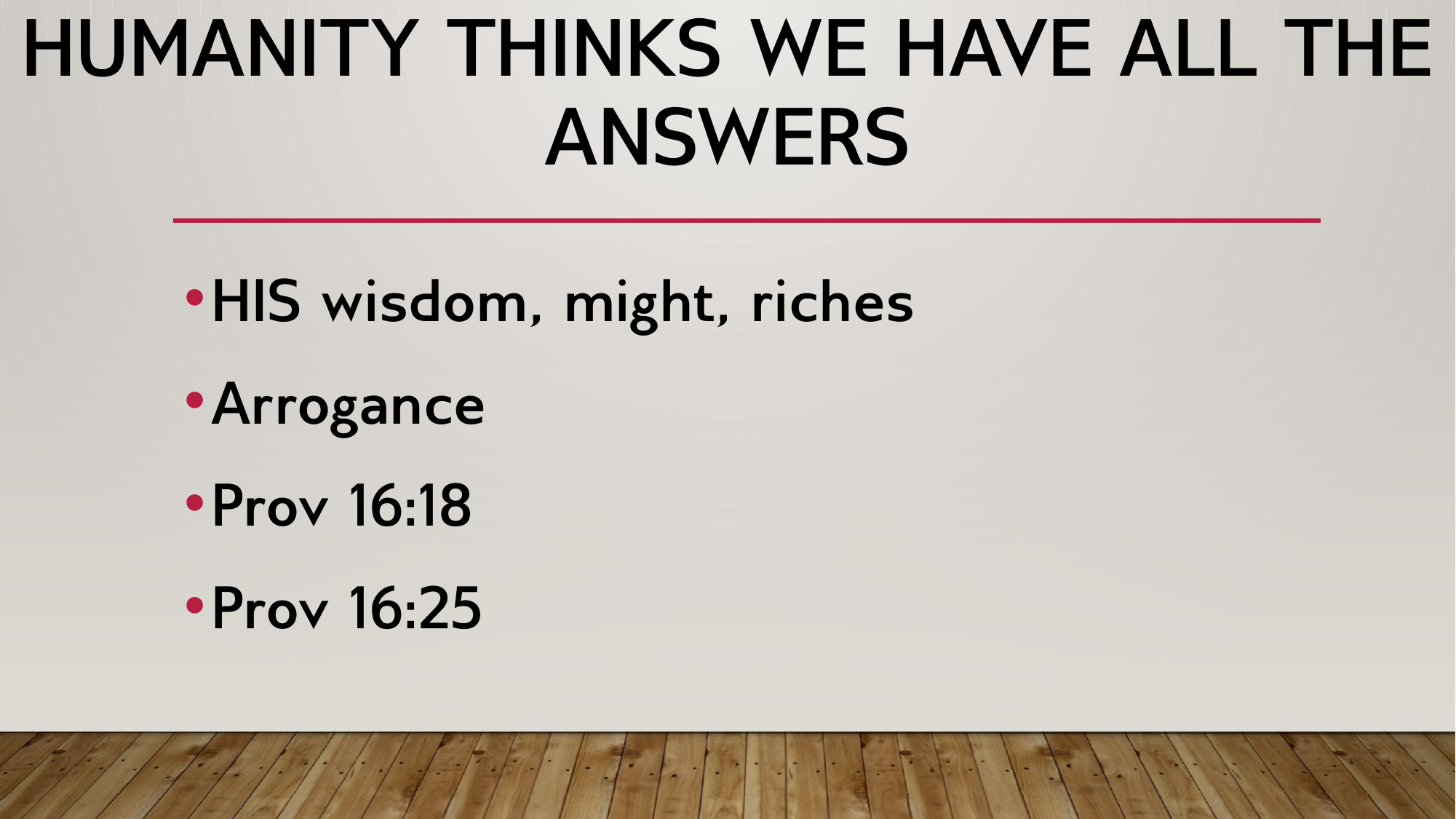

# Humanity thinks we have all the answers
HIS wisdom, might, riches
Arrogance
Prov 16:18
Prov 16:25